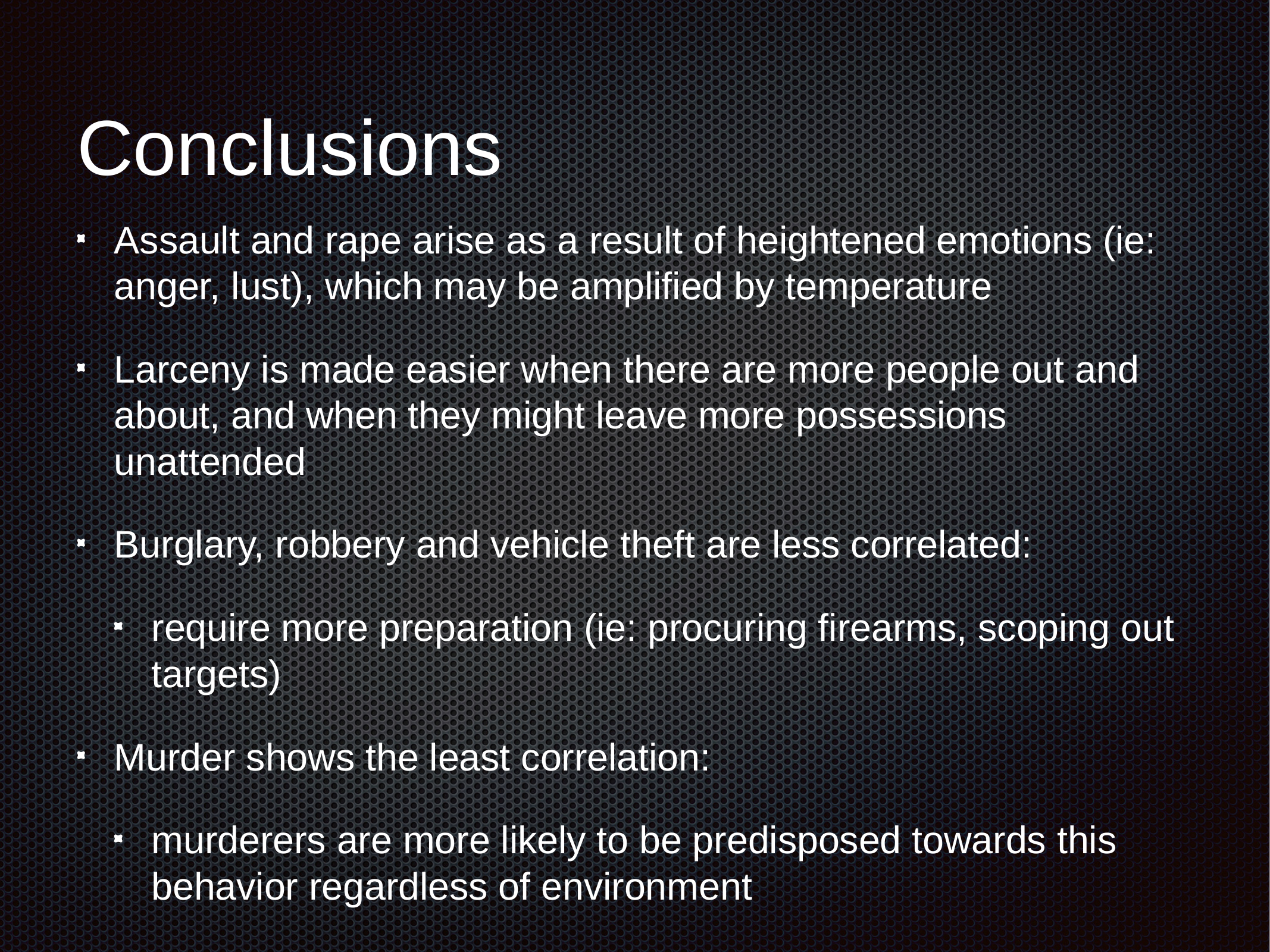

# Conclusions
Assault and rape arise as a result of heightened emotions (ie: anger, lust), which may be amplified by temperature
Larceny is made easier when there are more people out and about, and when they might leave more possessions unattended
Burglary, robbery and vehicle theft are less correlated:
require more preparation (ie: procuring firearms, scoping out targets)
Murder shows the least correlation:
murderers are more likely to be predisposed towards this behavior regardless of environment